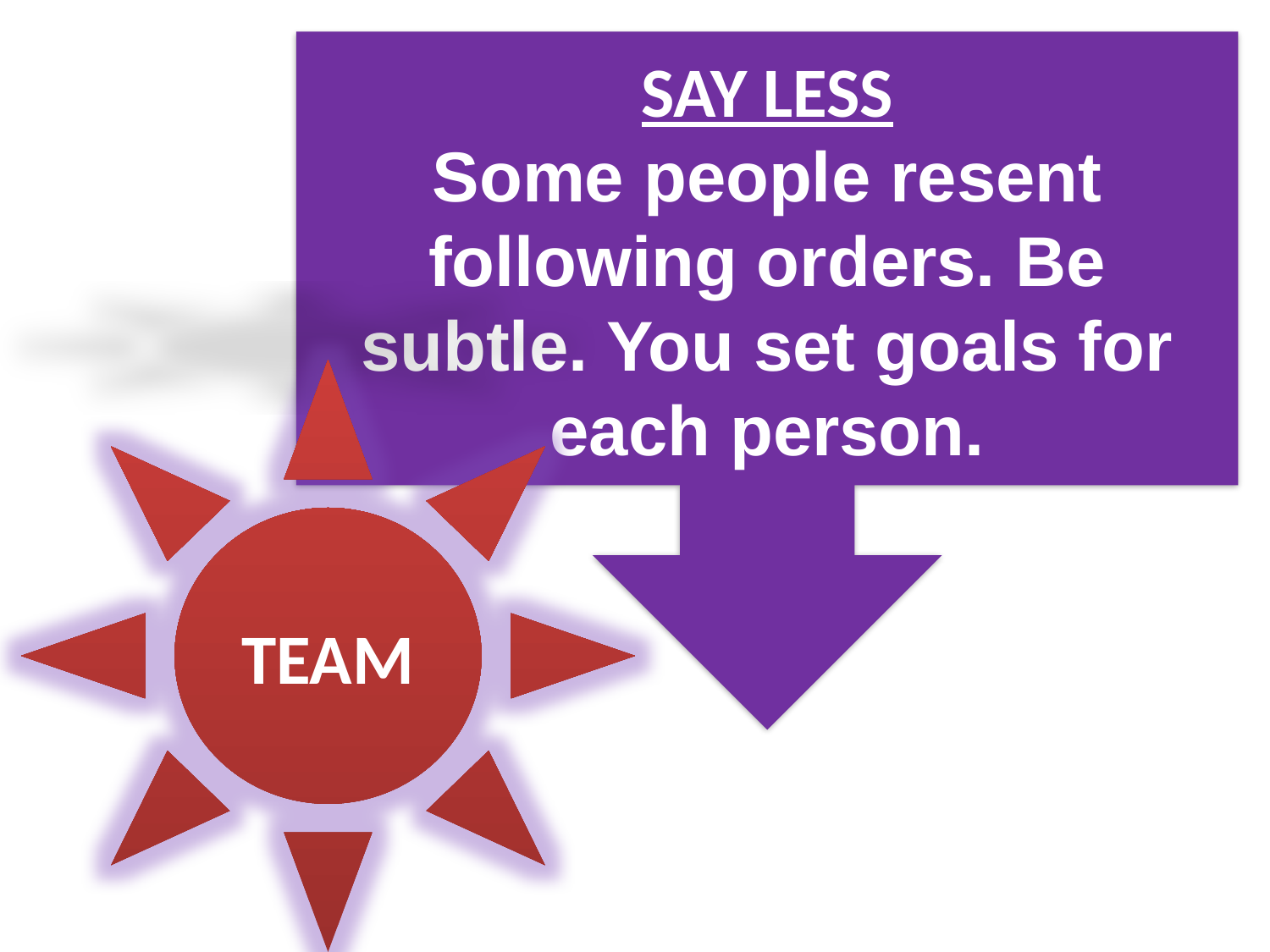

SAY LESS
Some people resent following orders. Be subtle. You set goals for each person.
TEAM